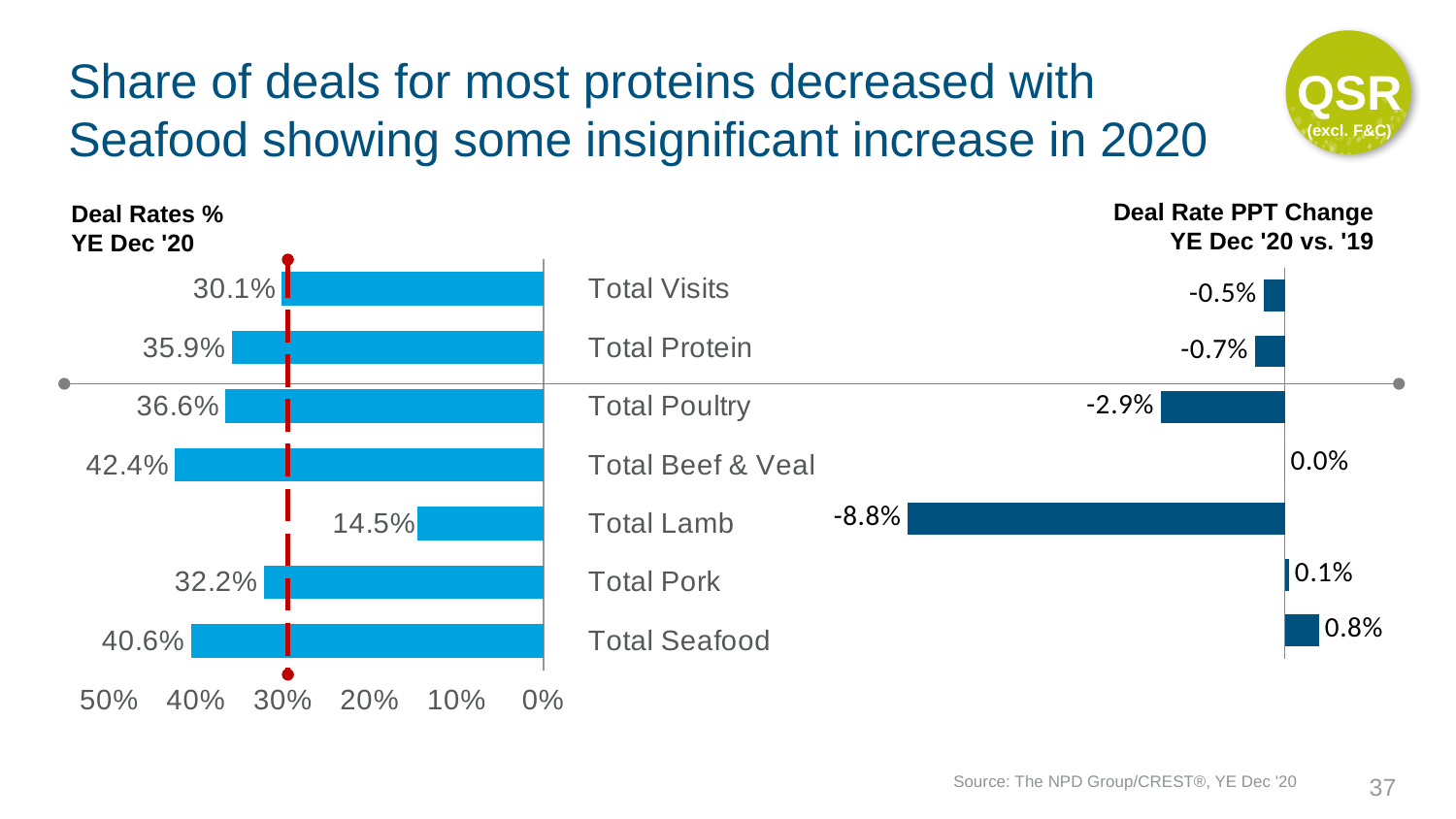

QSR
(excl. F&C)
# Share of deals for most proteins decreased with Seafood showing some insignificant increase in 2020
Deal Rate PPT Change
YE Dec '20 vs. '19
Deal Rates %
YE Dec '20

### Chart

| Category | Avg Tckts |
|---|---|
|     Total Visits | 0.301 |
|     Total Protein | 0.359 |
|     Total Poultry | 0.366 |
|     Total Beef & Veal | 0.424 |
|     Total Lamb | 0.145 |
|     Total Pork | 0.322 |
|     Total Seafood | 0.406 |

### Chart

| Category | Deal Rt Chg |
|---|---|
|     Total Visits | -0.005 |
|     Total Protein | -0.007000000000000029 |
|     Total Poultry | -0.028999999999999984 |
|     Total Beef & Veal | 0.0 |
|     Total Lamb | -0.08800000000000001 |
|     Total Pork | 0.0010000000000000141 |
|     Total Seafood | 0.008000000000000042 |
Source: The NPD Group/CREST®, YE Dec '20
37